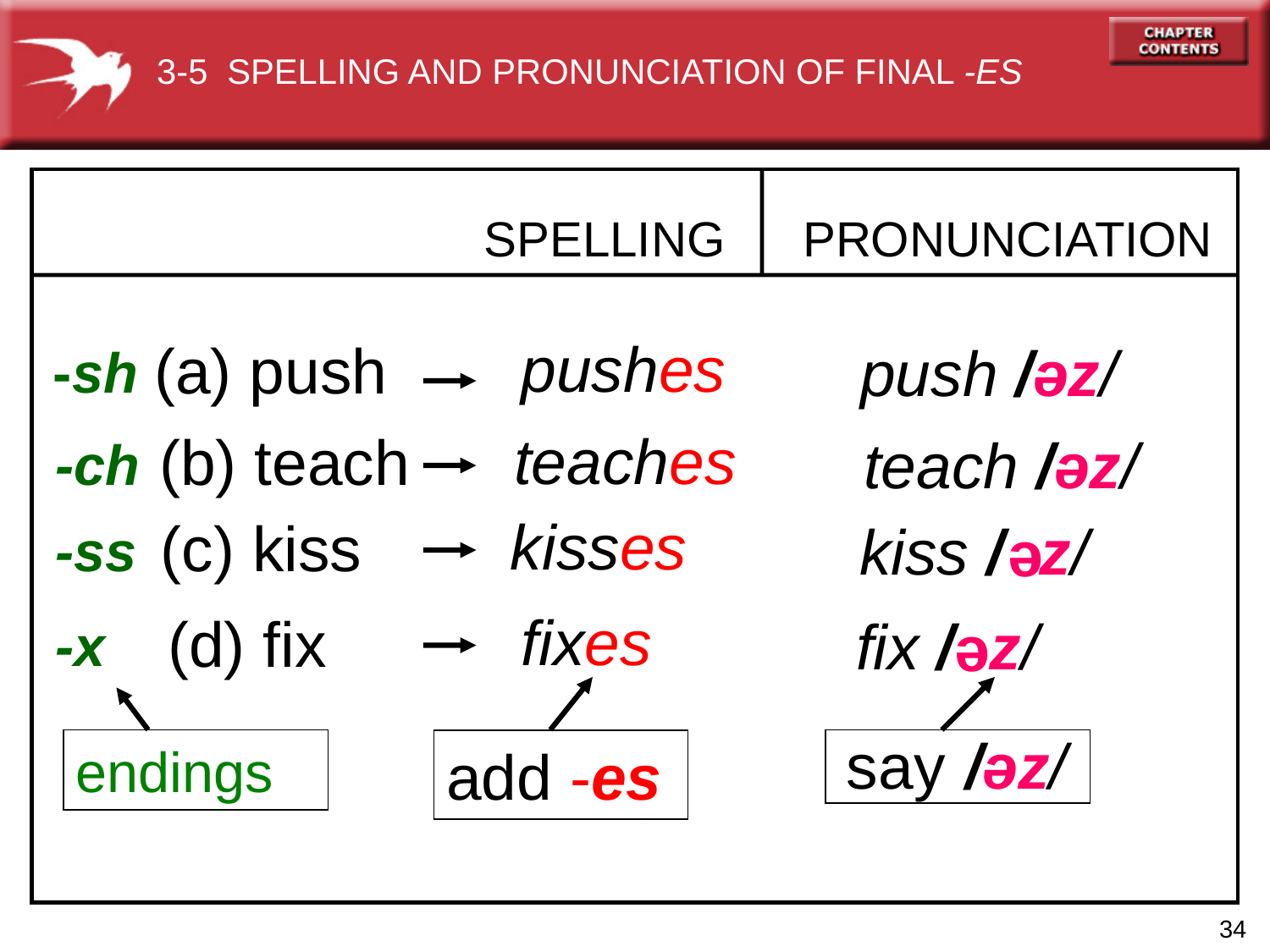

3-5  SPELLING AND PRONUNCIATION OF FINAL -ES

             SPELLING
PRONUNCIATION

 pushes
(a) push
-sh
 push /əz/

 teaches
(b) teach
-ch
 teach /əz/

 kisses
(c) kiss
-ss
kiss /  z/
ə

(d) fix
 fixes
-x
 fix /  z/
ə

say
/əz/
endings

add -es
34